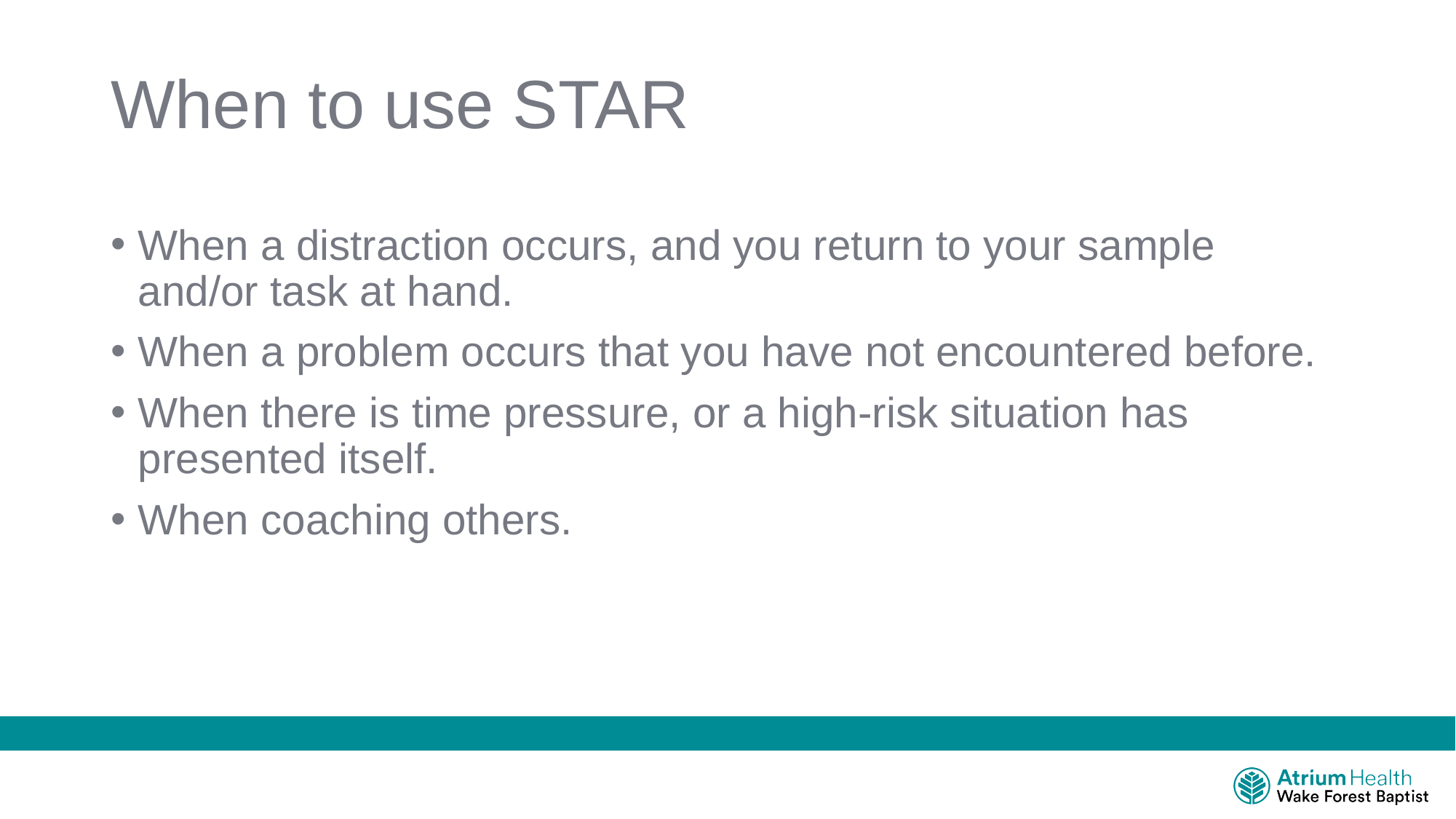

# When to use STAR
When a distraction occurs, and you return to your sample and/or task at hand.
When a problem occurs that you have not encountered before.
When there is time pressure, or a high-risk situation has presented itself.
When coaching others.